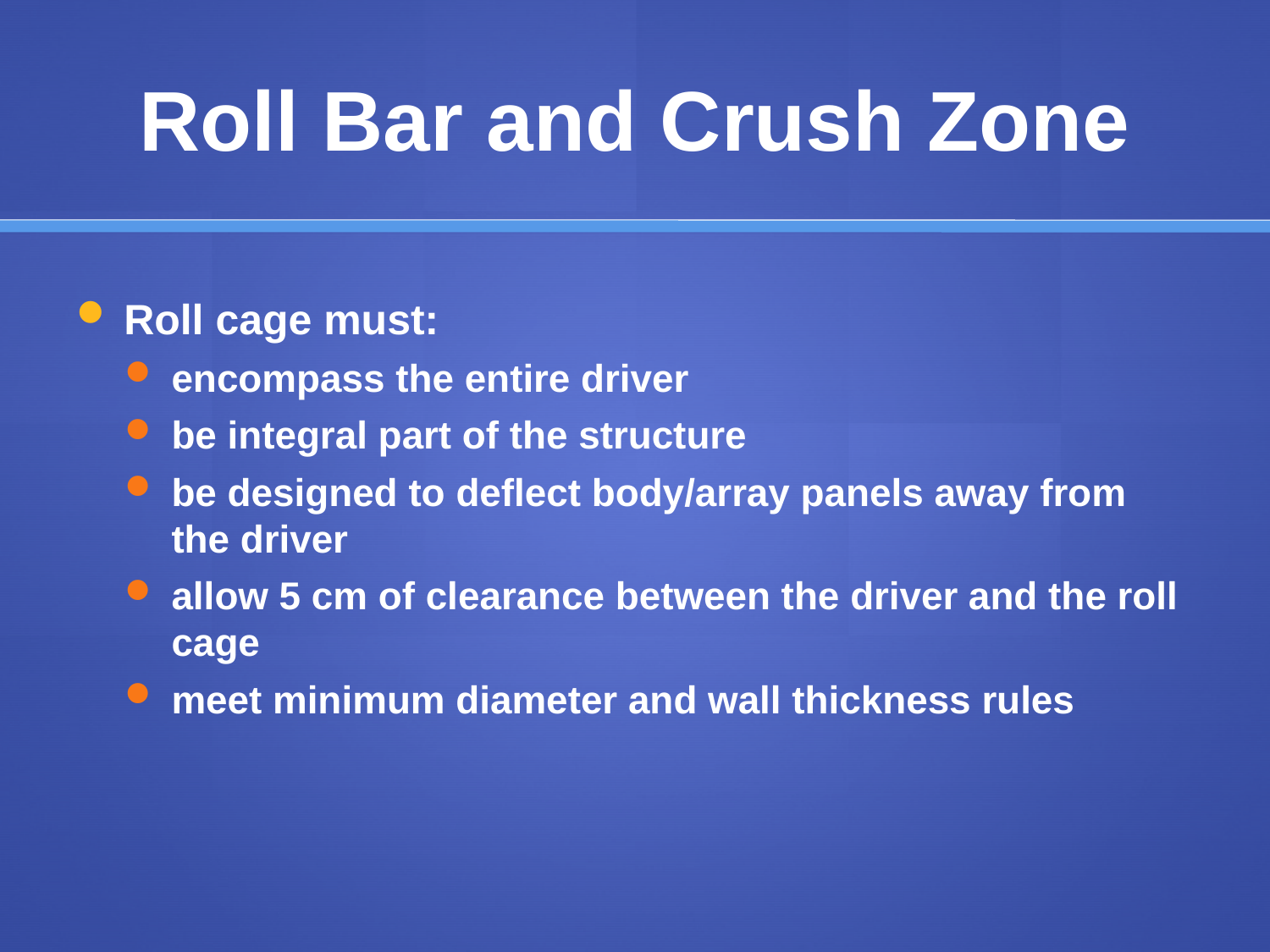

# Roll Bar and Crush Zone
Roll cage must:
encompass the entire driver
be integral part of the structure
be designed to deflect body/array panels away from the driver
allow 5 cm of clearance between the driver and the roll cage
meet minimum diameter and wall thickness rules